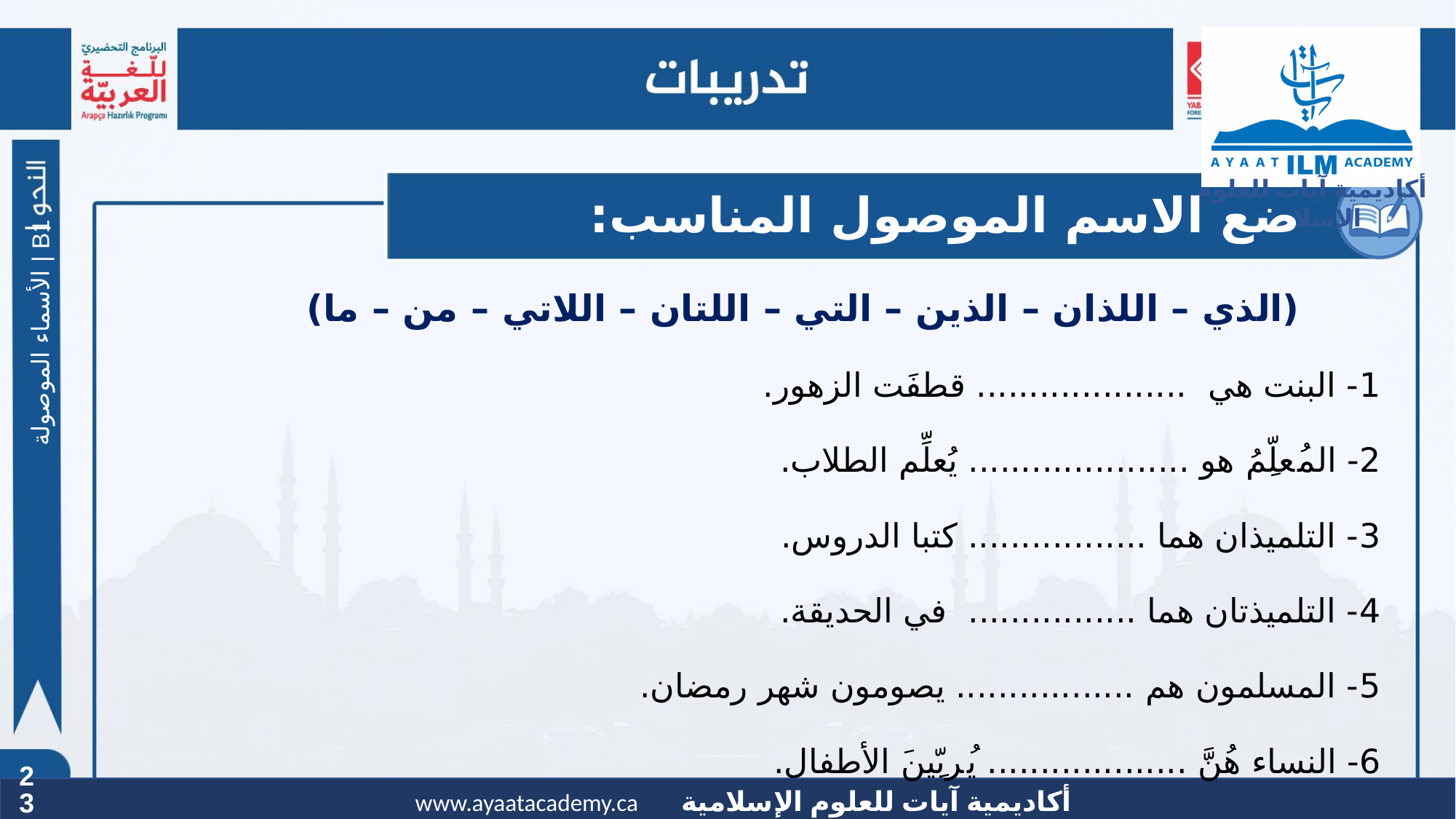

# ضع الاسم الموصول المناسب:
(الذي – اللذان – الذين – التي – اللتان – اللاتي – من – ما)
1- البنت هي  .................... قطفَت الزهور.
2- المُعلِّمُ هو ..................... يُعلِّم الطلاب.
3- التلميذان هما ................. كتبا الدروس.
4- التلميذتان هما ................  في الحديقة.
5- المسلمون هم ................. يصومون شهر رمضان.
6- النساء هُنَّ ................... يُربِّينَ الأطفال.
الأسماء الموصولة | B1
23